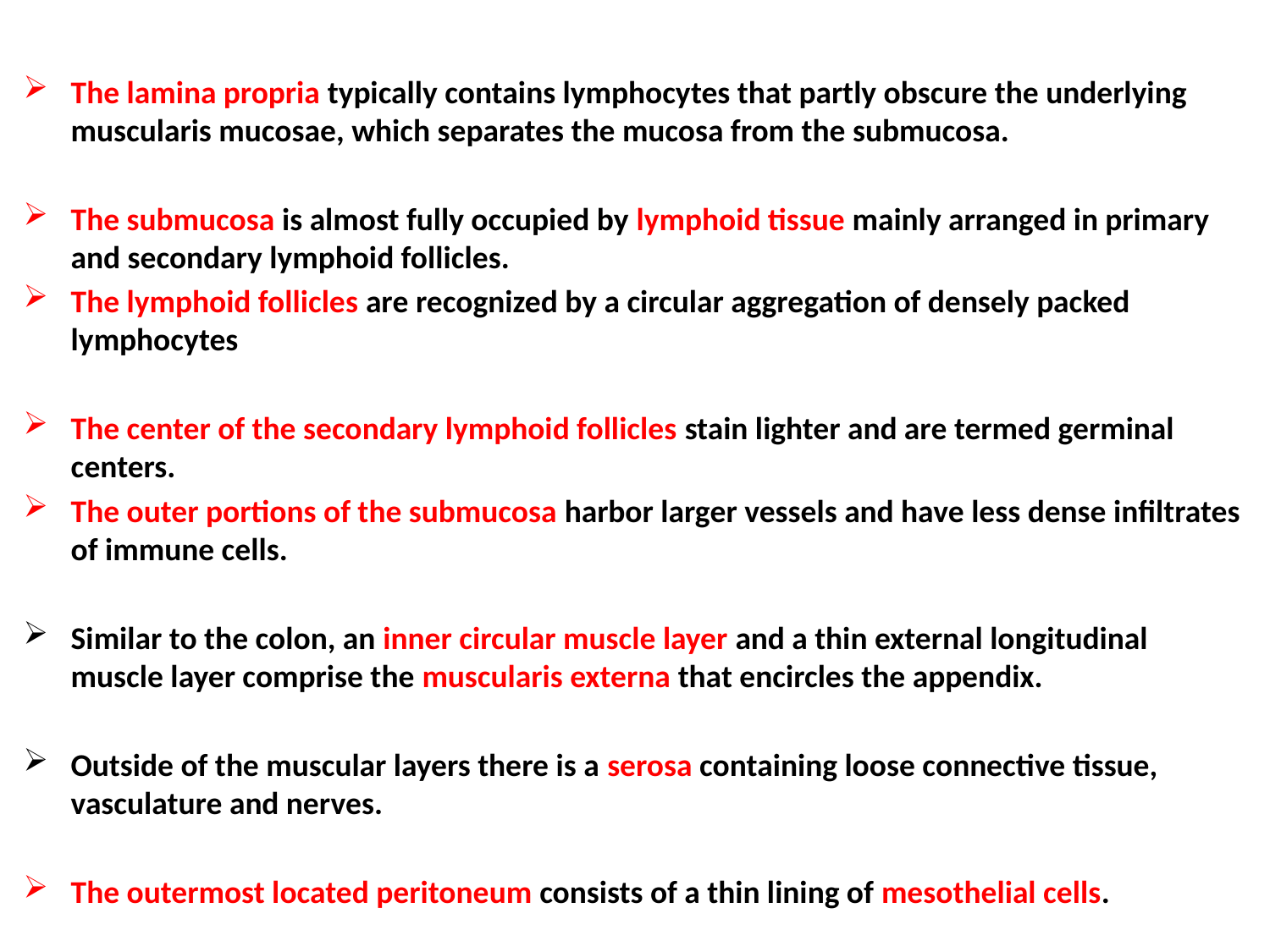

The lamina propria typically contains lymphocytes that partly obscure the underlying muscularis mucosae, which separates the mucosa from the submucosa.

The submucosa is almost fully occupied by lymphoid tissue mainly arranged in primary and secondary lymphoid follicles.
The lymphoid follicles are recognized by a circular aggregation of densely packed lymphocytes

The center of the secondary lymphoid follicles stain lighter and are termed germinal centers.
The outer portions of the submucosa harbor larger vessels and have less dense infiltrates of immune cells.

Similar to the colon, an inner circular muscle layer and a thin external longitudinal muscle layer comprise the muscularis externa that encircles the appendix.

Outside of the muscular layers there is a serosa containing loose connective tissue, vasculature and nerves.

The outermost located peritoneum consists of a thin lining of mesothelial cells.